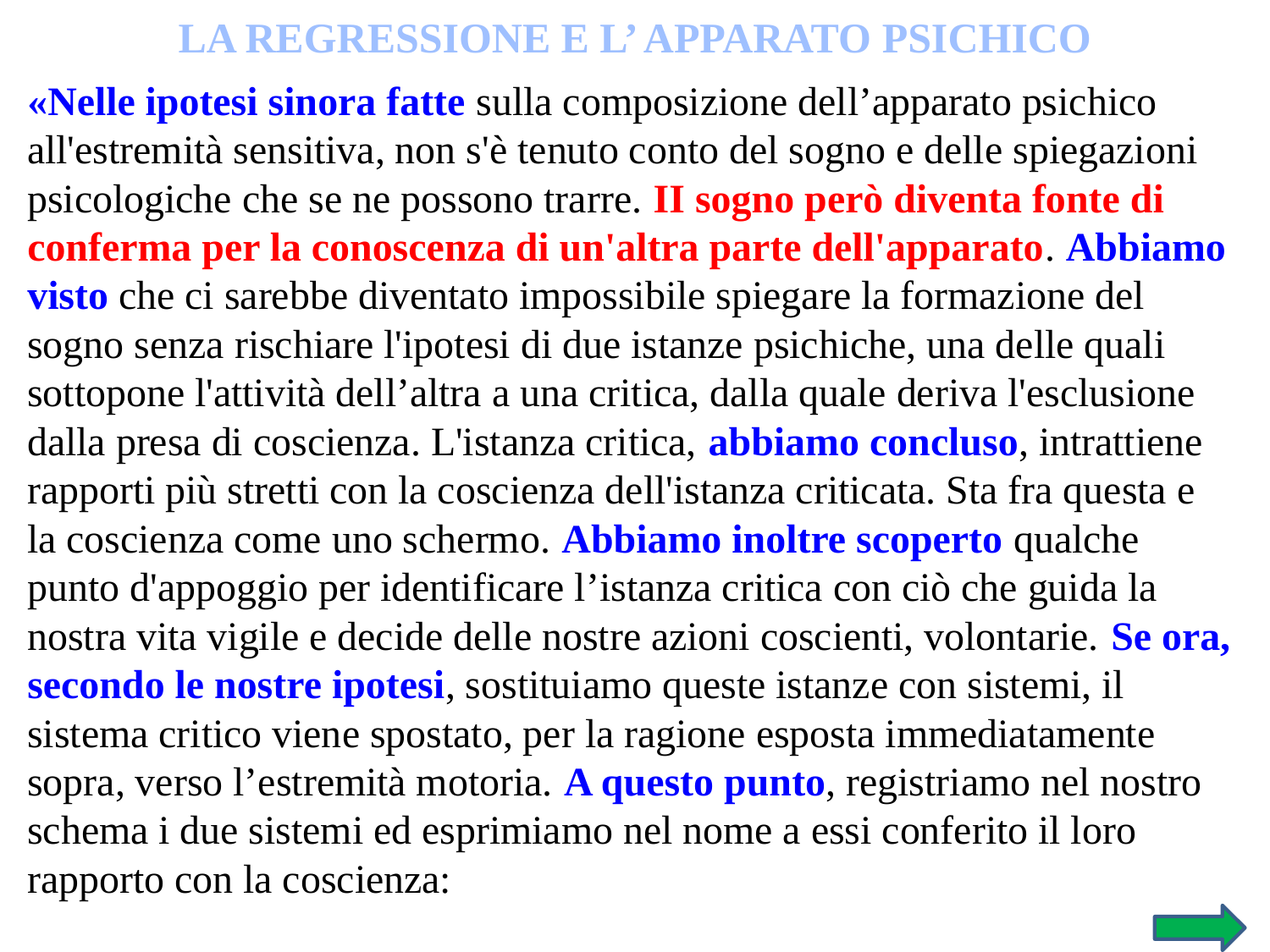

LA REGRESSIONE E L’ APPARATO PSICHICO
«Nelle ipotesi sinora fatte sulla composizione dell’apparato psichico all'estremità sensitiva, non s'è tenuto conto del sogno e delle spiegazioni psicologiche che se ne possono trarre. II sogno però diventa fonte di conferma per la conoscenza di un'altra parte dell'apparato. Abbiamo visto che ci sarebbe diventato impossibile spiegare la formazione del sogno senza rischiare l'ipotesi di due istanze psichiche, una delle quali sottopone l'attività dell’altra a una critica, dalla quale deriva l'esclusione dalla presa di coscienza. L'istanza critica, abbiamo concluso, intrattiene rapporti più stretti con la coscienza dell'istanza criticata. Sta fra questa e
la coscienza come uno schermo. Abbiamo inoltre scoperto qualche punto d'appoggio per identificare l’istanza critica con ciò che guida la nostra vita vigile e decide delle nostre azioni coscienti, volontarie. Se ora, secondo le nostre ipotesi, sostituiamo queste istanze con sistemi, il sistema critico viene spostato, per la ragione esposta immediatamente sopra, verso l’estremità motoria. A questo punto, registriamo nel nostro schema i due sistemi ed esprimiamo nel nome a essi conferito il loro rapporto con la coscienza: